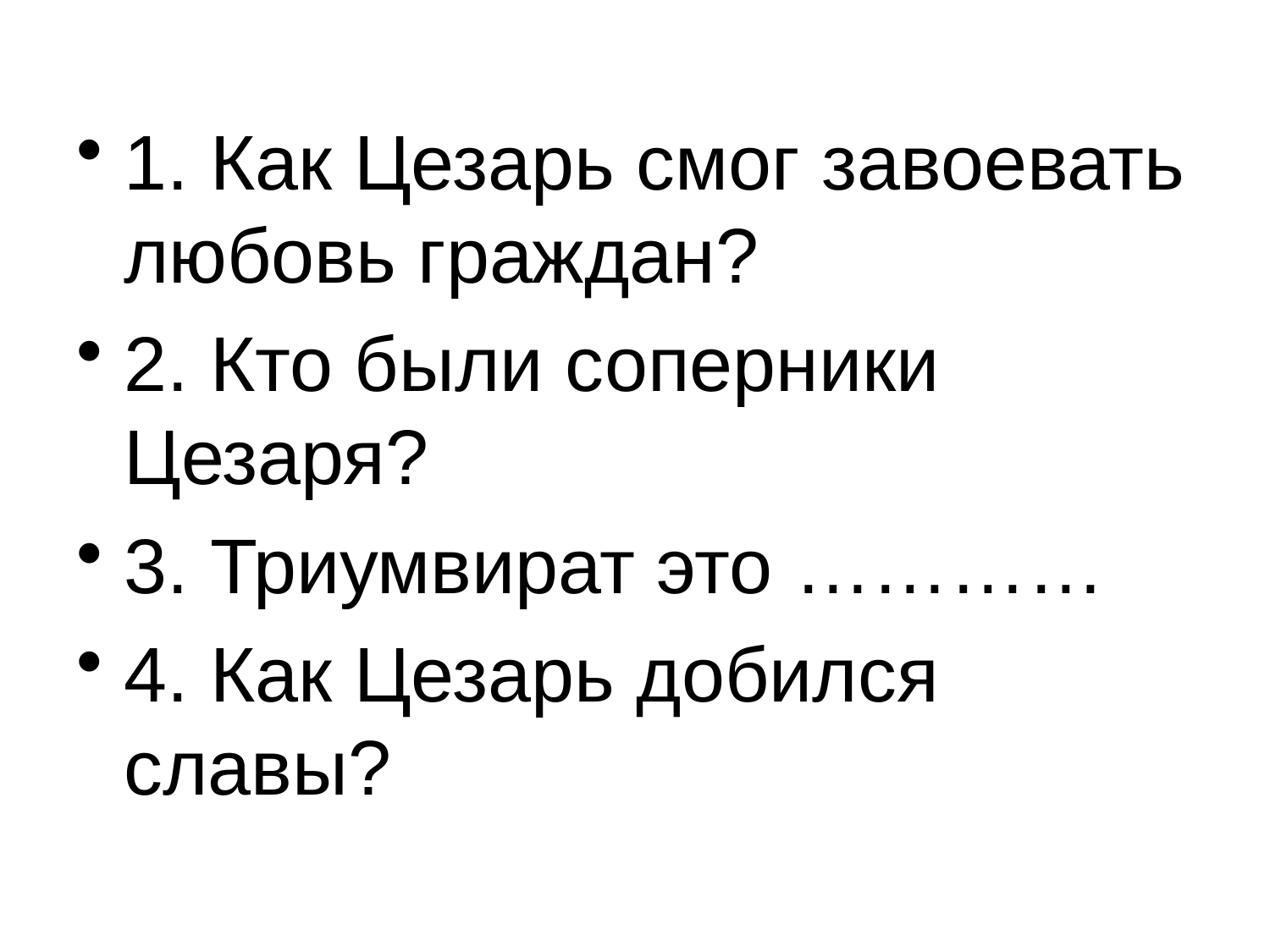

#
1. Как Цезарь смог завоевать любовь граждан?
2. Кто были соперники Цезаря?
3. Триумвират это …………
4. Как Цезарь добился славы?